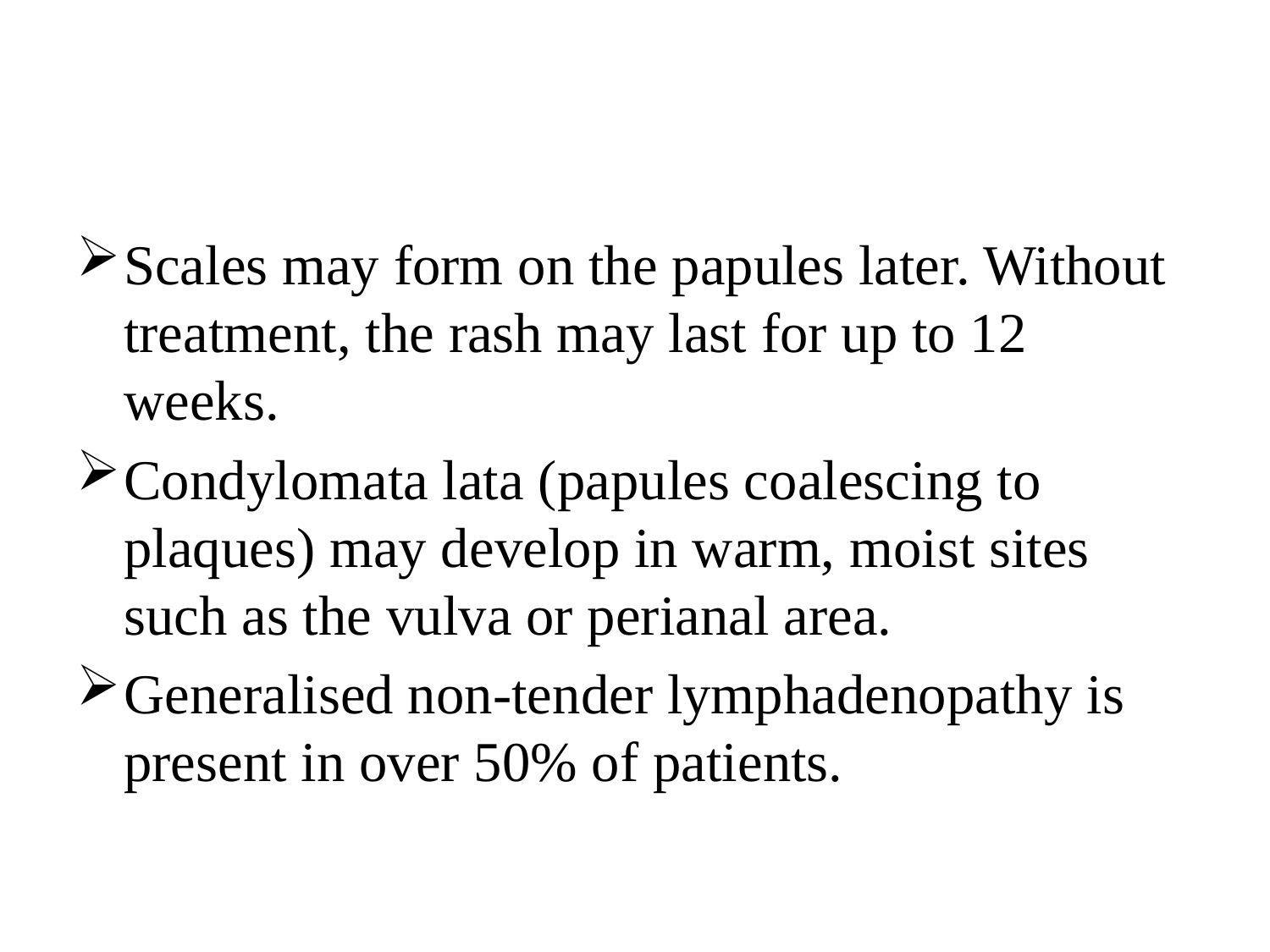

#
Scales may form on the papules later. Without treatment, the rash may last for up to 12 weeks.
Condylomata lata (papules coalescing to plaques) may develop in warm, moist sites such as the vulva or perianal area.
Generalised non-tender lymphadenopathy is present in over 50% of patients.